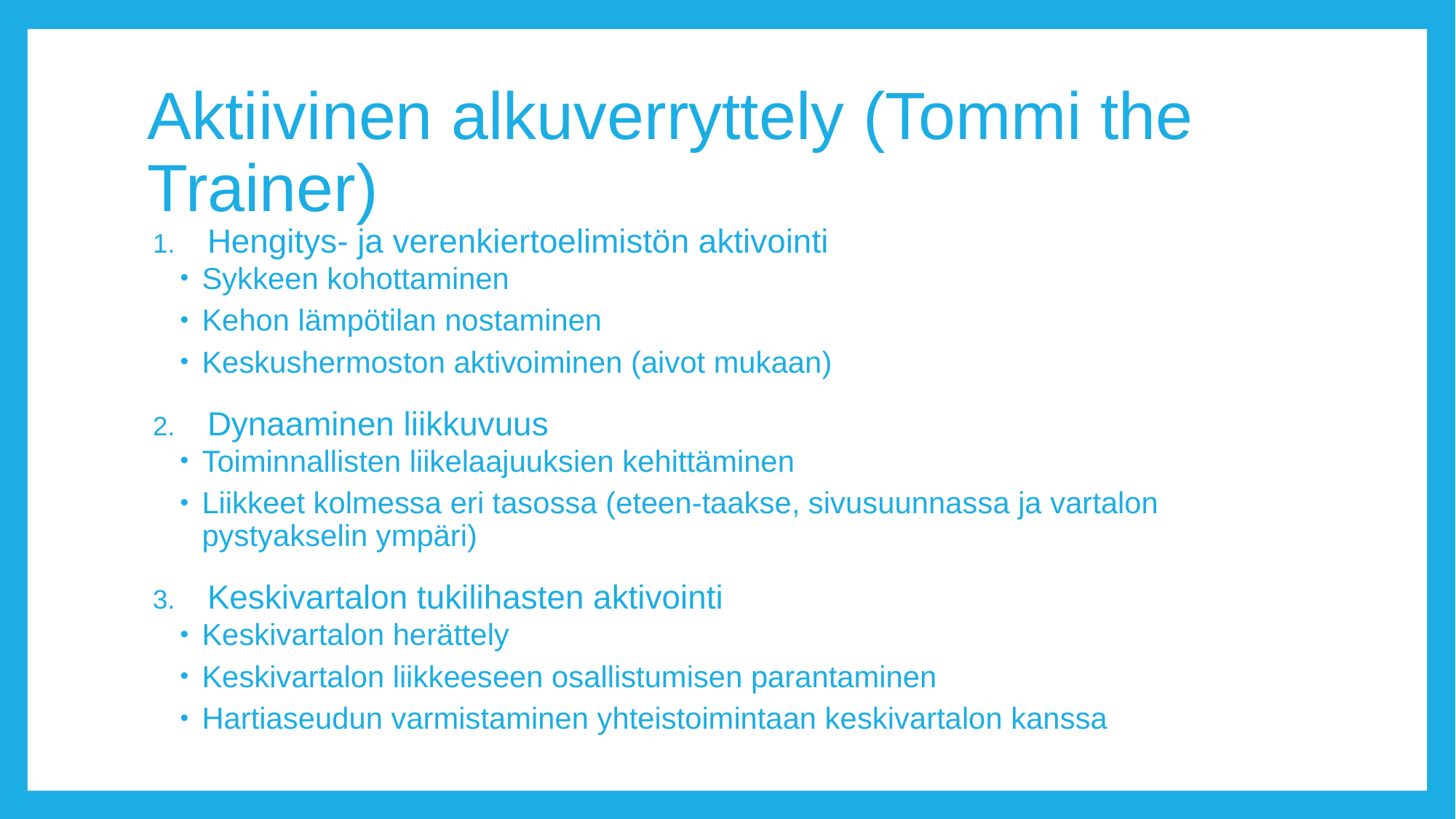

# Aktiivinen alkuverryttely (Tommi the Trainer)
Hengitys- ja verenkiertoelimistön aktivointi
Sykkeen kohottaminen
Kehon lämpötilan nostaminen
Keskushermoston aktivoiminen (aivot mukaan)
Dynaaminen liikkuvuus
Toiminnallisten liikelaajuuksien kehittäminen
Liikkeet kolmessa eri tasossa (eteen-taakse, sivusuunnassa ja vartalon pystyakselin ympäri)
Keskivartalon tukilihasten aktivointi
Keskivartalon herättely
Keskivartalon liikkeeseen osallistumisen parantaminen
Hartiaseudun varmistaminen yhteistoimintaan keskivartalon kanssa